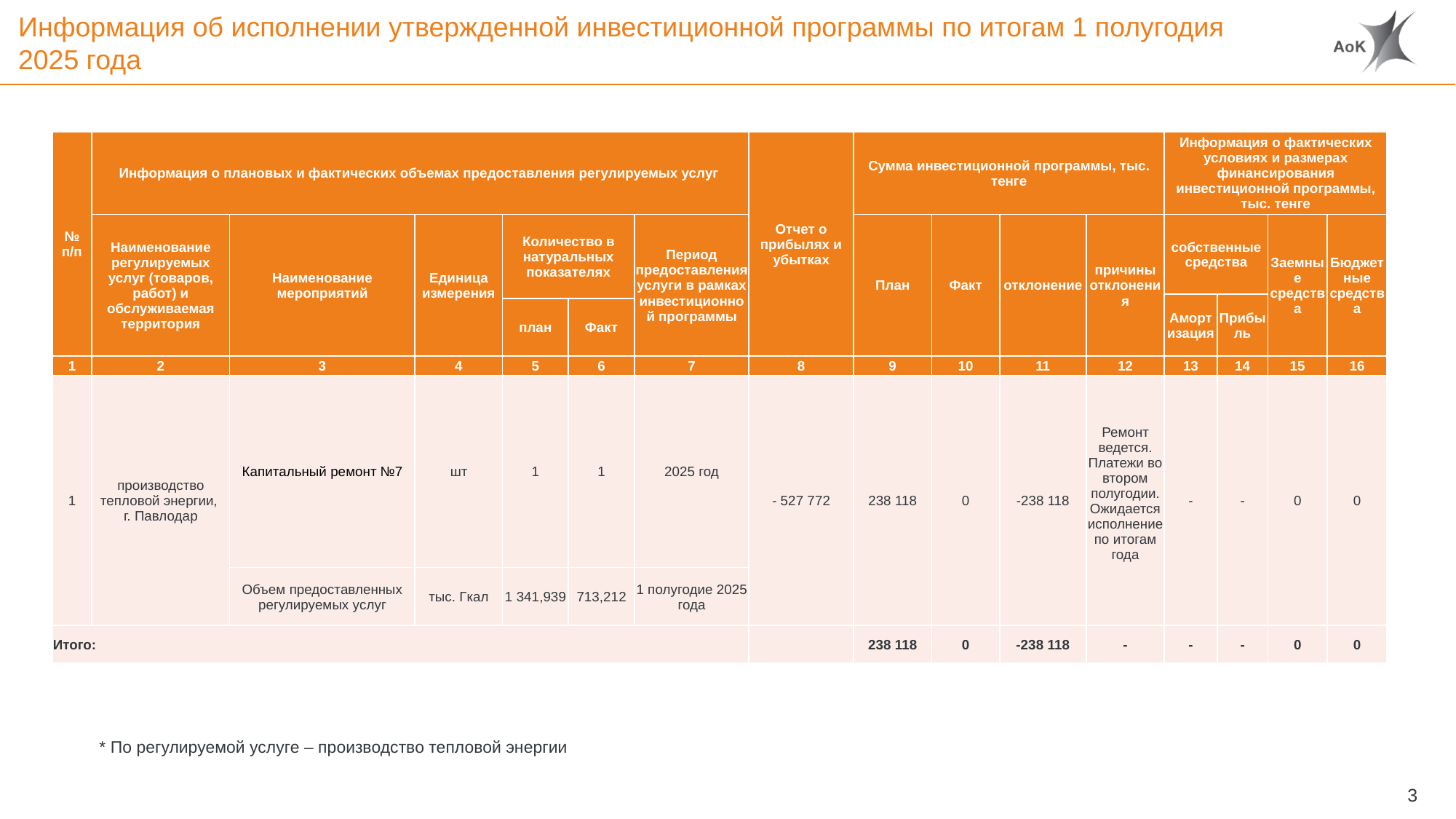

# Информация об исполнении утвержденной инвестиционной программы по итогам 1 полугодия 2025 года

| № п/п | Информация о плановых и фактических объемах предоставления регулируемых услуг |  |  |  |  |  | Отчет о прибылях и убытках | Сумма инвестиционной программы, тыс. тенге |  |  |  | Информация о фактических условиях и размерах финансирования инвестиционной программы, тыс. тенге |  |  |  |
| --- | --- | --- | --- | --- | --- | --- | --- | --- | --- | --- | --- | --- | --- | --- | --- |
|  | Наименование регулируемых услуг (товаров, работ) и обслуживаемая территория | Наименование мероприятий | Единица измерения | Количество в натуральных показателях |  | Период предоставления услуги в рамках инвестиционной программы |  | План | Факт | отклонение | причины отклонения | собственные средства |  | Заемные средства | Бюджетные средства |
|  |  |  |  |  |  |  |  |  |  |  |  | Амортизация | Прибыль |  |  |
|  |  |  |  | план | Факт |  |  |  |  |  |  |  |  |  |  |
| 1 | 2 | 3 | 4 | 5 | 6 | 7 | 8 | 9 | 10 | 11 | 12 | 13 | 14 | 15 | 16 |
| 1 | производство тепловой энергии, г. Павлодар | Капитальный ремонт №7 | шт | 1 | 1 | 2025 год | - 527 772 | 238 118 | 0 | -238 118 | Ремонт ведется. Платежи во втором полугодии. Ожидается исполнение по итогам года | - | - | 0 | 0 |
|  |  | Объем предоставленных регулируемых услуг | тыс. Гкал | 1 341,939 | 713,212 | 1 полугодие 2025 года |  |  |  |  |  |  |  |  |  |
| Итого: |  |  |  |  |  |  |  | 238 118 | 0 | -238 118 | - | - | - | 0 | 0 |
* По регулируемой услуге – производство тепловой энергии